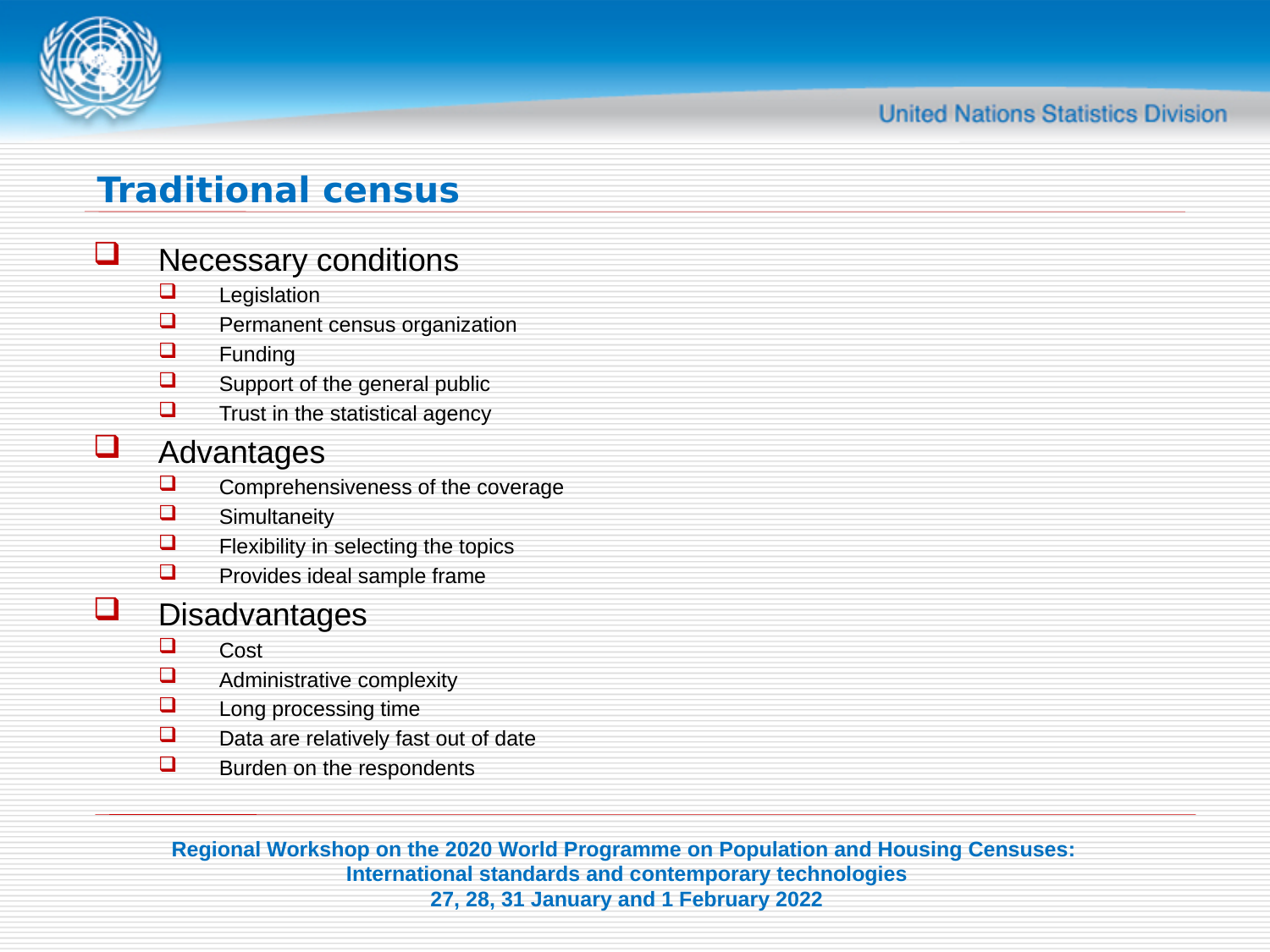

# Traditional census
Necessary conditions
Legislation
Permanent census organization
Funding
Support of the general public
Trust in the statistical agency
Advantages
Comprehensiveness of the coverage
Simultaneity
Flexibility in selecting the topics
Provides ideal sample frame
Disadvantages
Cost
Administrative complexity
Long processing time
Data are relatively fast out of date
Burden on the respondents